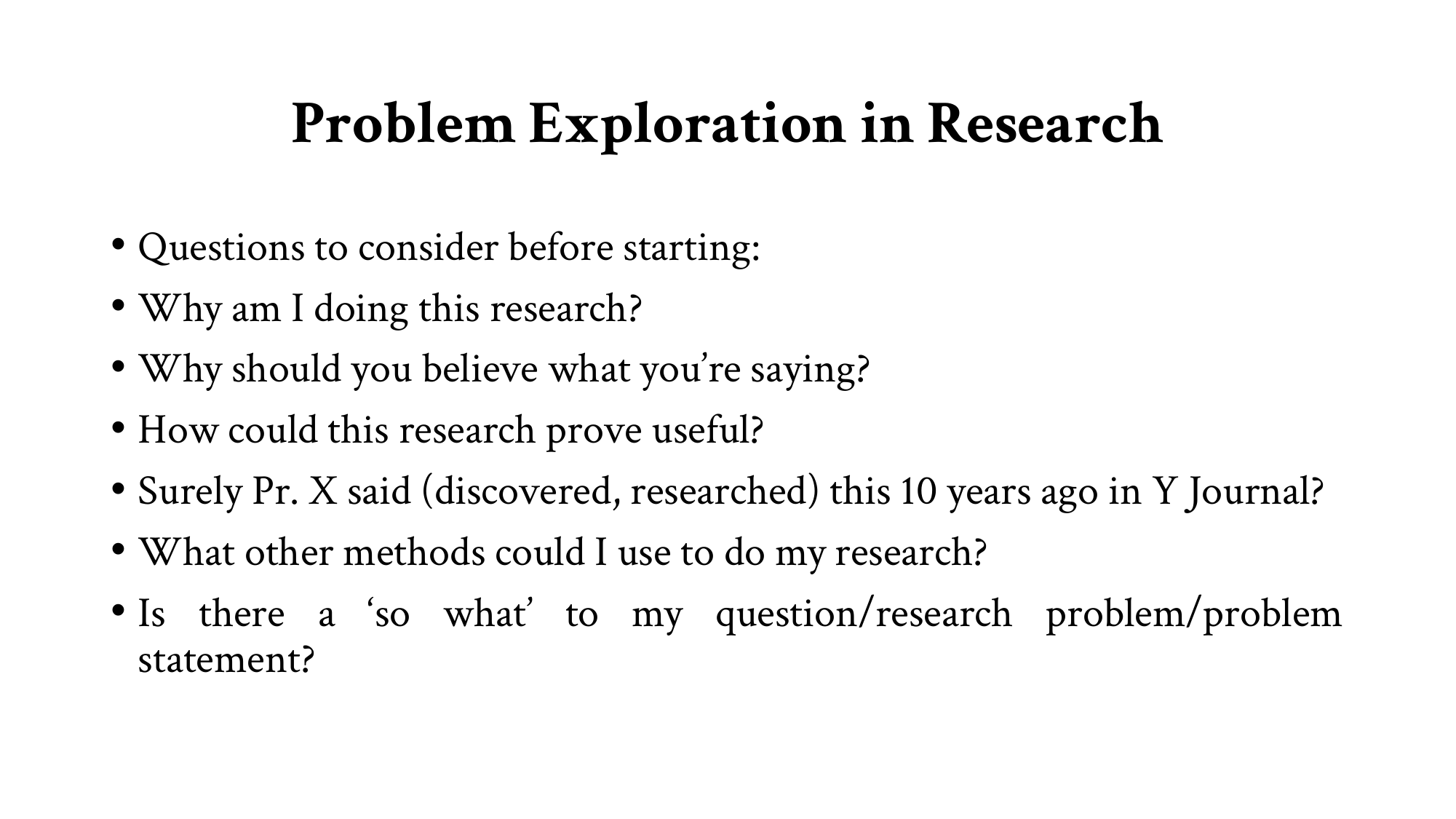

# Problem Exploration in Research
Questions to consider before starting:
Why am I doing this research?
Why should you believe what you’re saying?
How could this research prove useful?
Surely Pr. X said (discovered, researched) this 10 years ago in Y Journal?
What other methods could I use to do my research?
Is there a ‘so what’ to my question/research problem/problem statement?